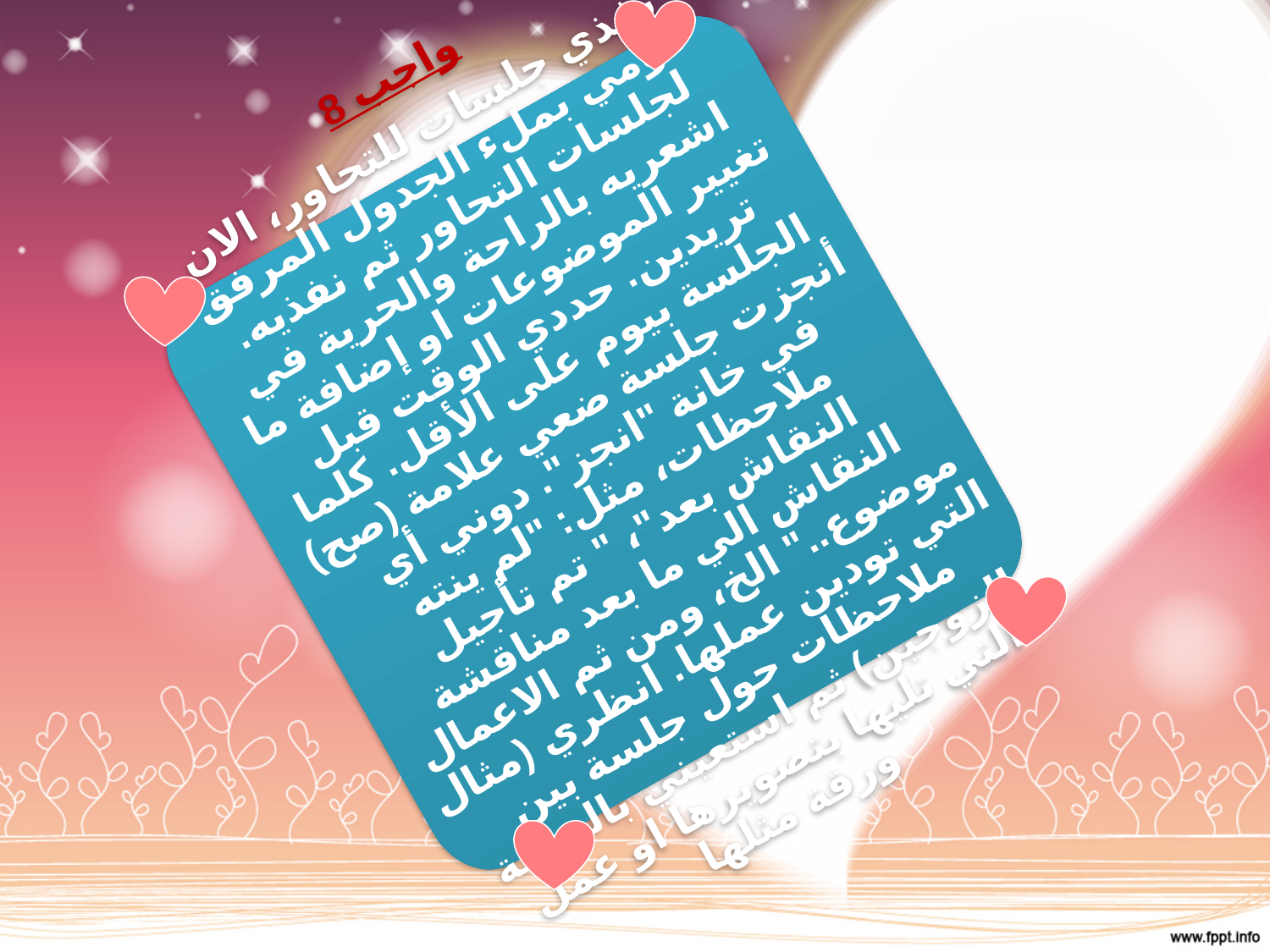

واجب 8
نفذي جلسات للتحاور، الان قومي بملء الجدول المرفق لجلسات التحاور ثم نفذيه. اشعريه بالراحة والحرية في تغيير الموضوعات او إضافة ما تريدين. حددي الوقت قبل الجلسة بيوم على الأقل. كلما أنجزت جلسة ضعي علامة (صح) في خانة "انجز". دوني أي ملاحظات، مثل: "لم ينته النقاش بعد"، " تم تأجيل النقاش الي ما بعد مناقشة موضوع.." الخ، ومن ثم الاعمال التي تودين عملها. انظري (مثال ملاحظات حول جلسة بين الزوجين) ثم استعيني بالورقة التي تليها بتصويرها او عمل ورقة مثلها